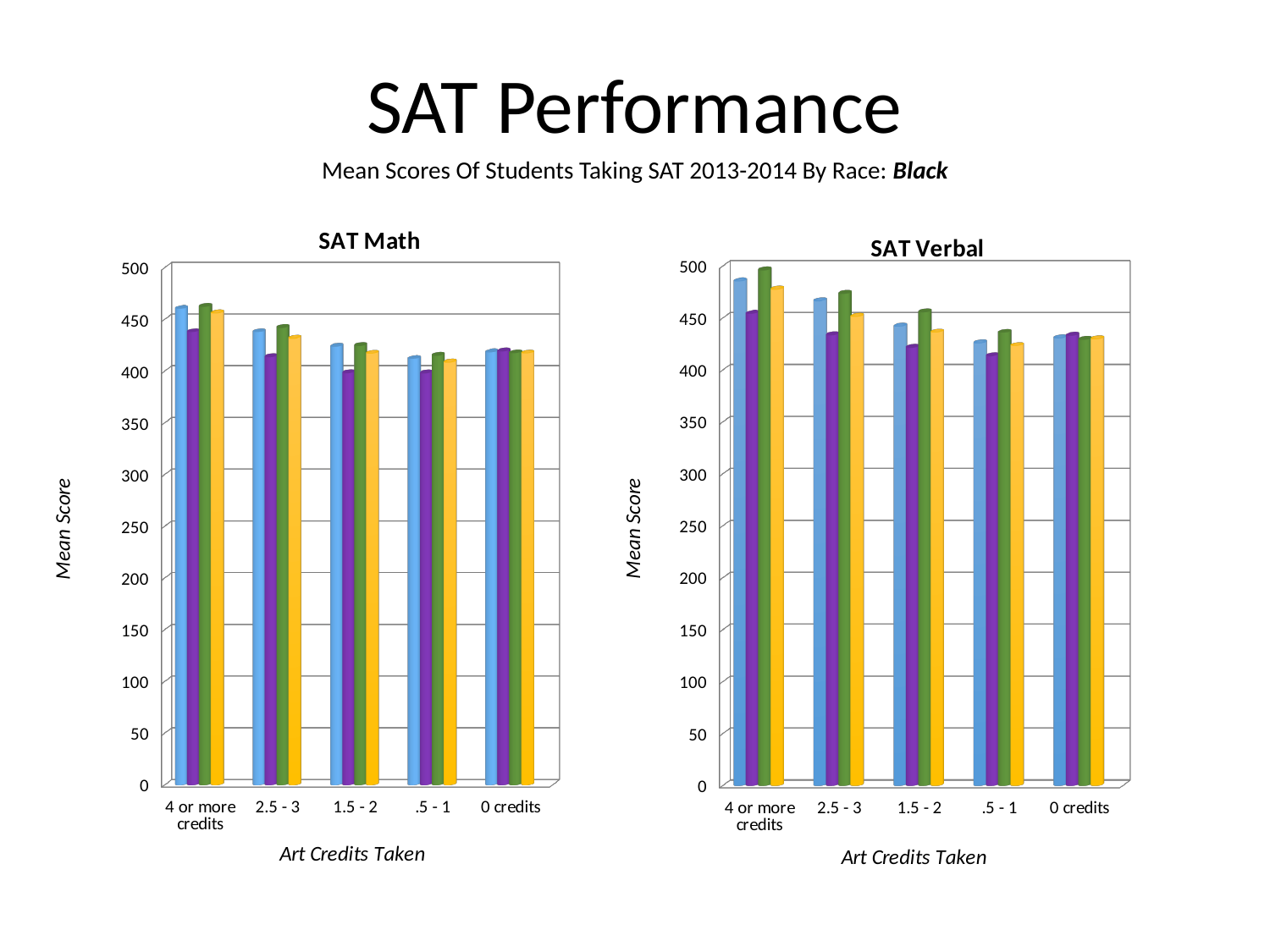

SAT Performance
Mean Scores Of Students Taking SAT 2013-2014 By Race: Black

[unsupported chart]

[unsupported chart]